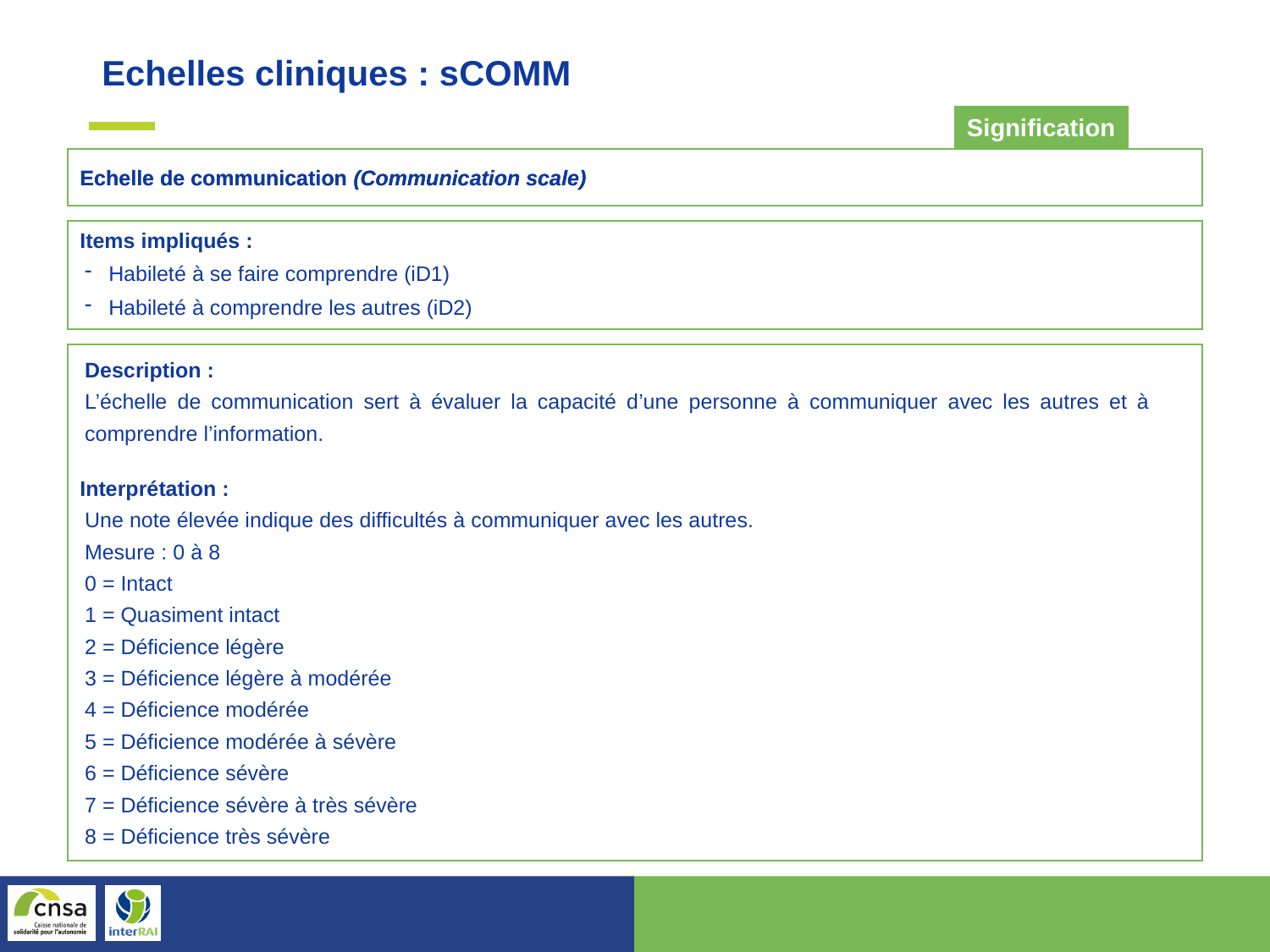

Echelles cliniques : sCOMM
Signification
Echelle de communication (Communication scale)
Echelle de communication (Communication scale)
Items impliqués :
Habileté à se faire comprendre (iD1)
Habileté à comprendre les autres (iD2)
Description :
L’échelle de communication sert à évaluer la capacité d’une personne à communiquer avec les autres et à comprendre l’information.

Interprétation :
Une note élevée indique des difficultés à communiquer avec les autres.
Mesure : 0 à 8
0 = Intact
1 = Quasiment intact
2 = Déficience légère
3 = Déficience légère à modérée
4 = Déficience modérée
5 = Déficience modérée à sévère
6 = Déficience sévère
7 = Déficience sévère à très sévère
8 = Déficience très sévère